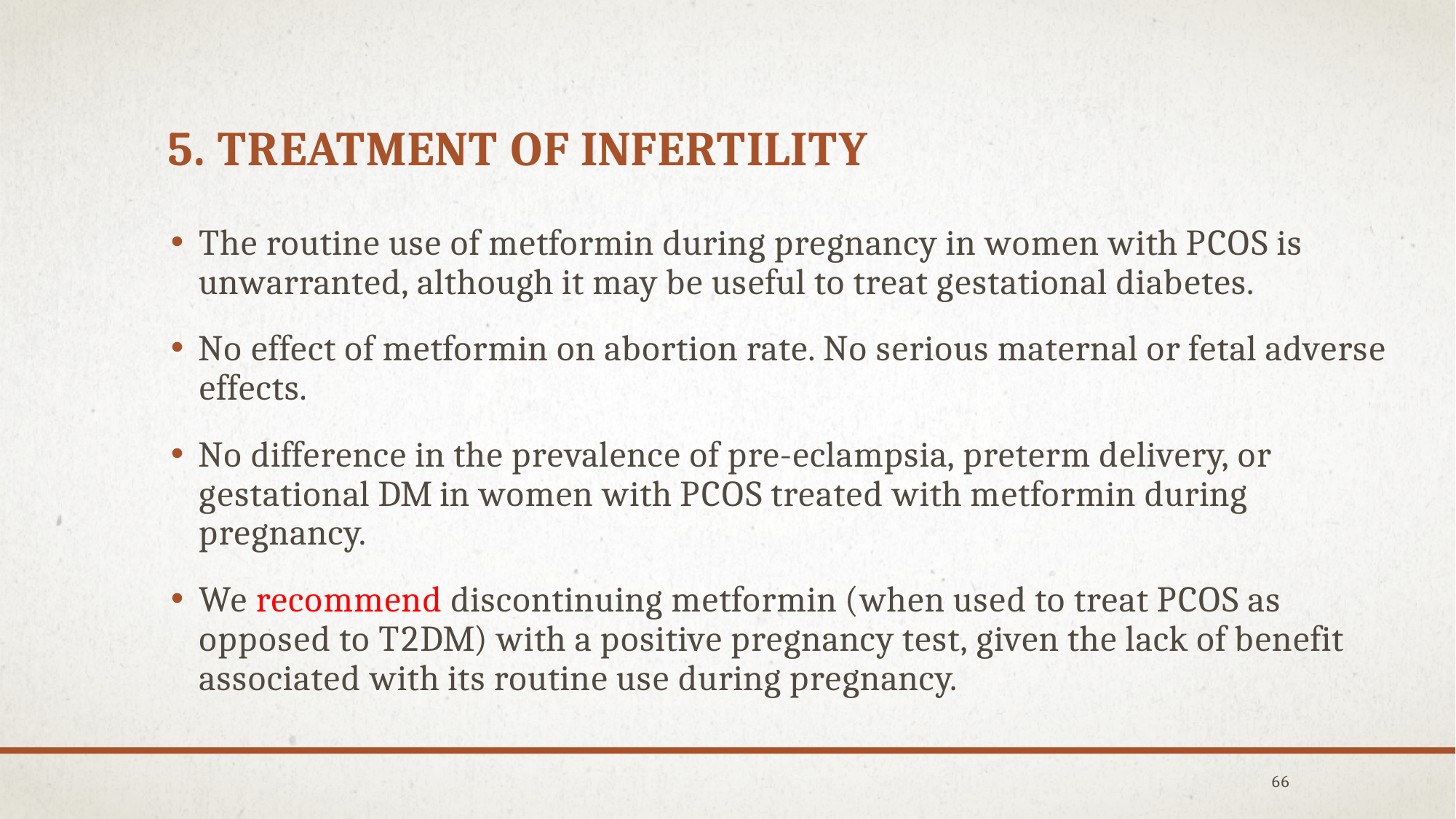

# 5. Treatment of infertility
The routine use of metformin during pregnancy in women with PCOS is unwarranted, although it may be useful to treat gestational diabetes.
No effect of metformin on abortion rate. No serious maternal or fetal adverse effects.
No difference in the prevalence of pre-eclampsia, preterm delivery, or gestational DM in women with PCOS treated with metformin during pregnancy.
We recommend discontinuing metformin (when used to treat PCOS as opposed to T2DM) with a positive pregnancy test, given the lack of benefit associated with its routine use during pregnancy.
66